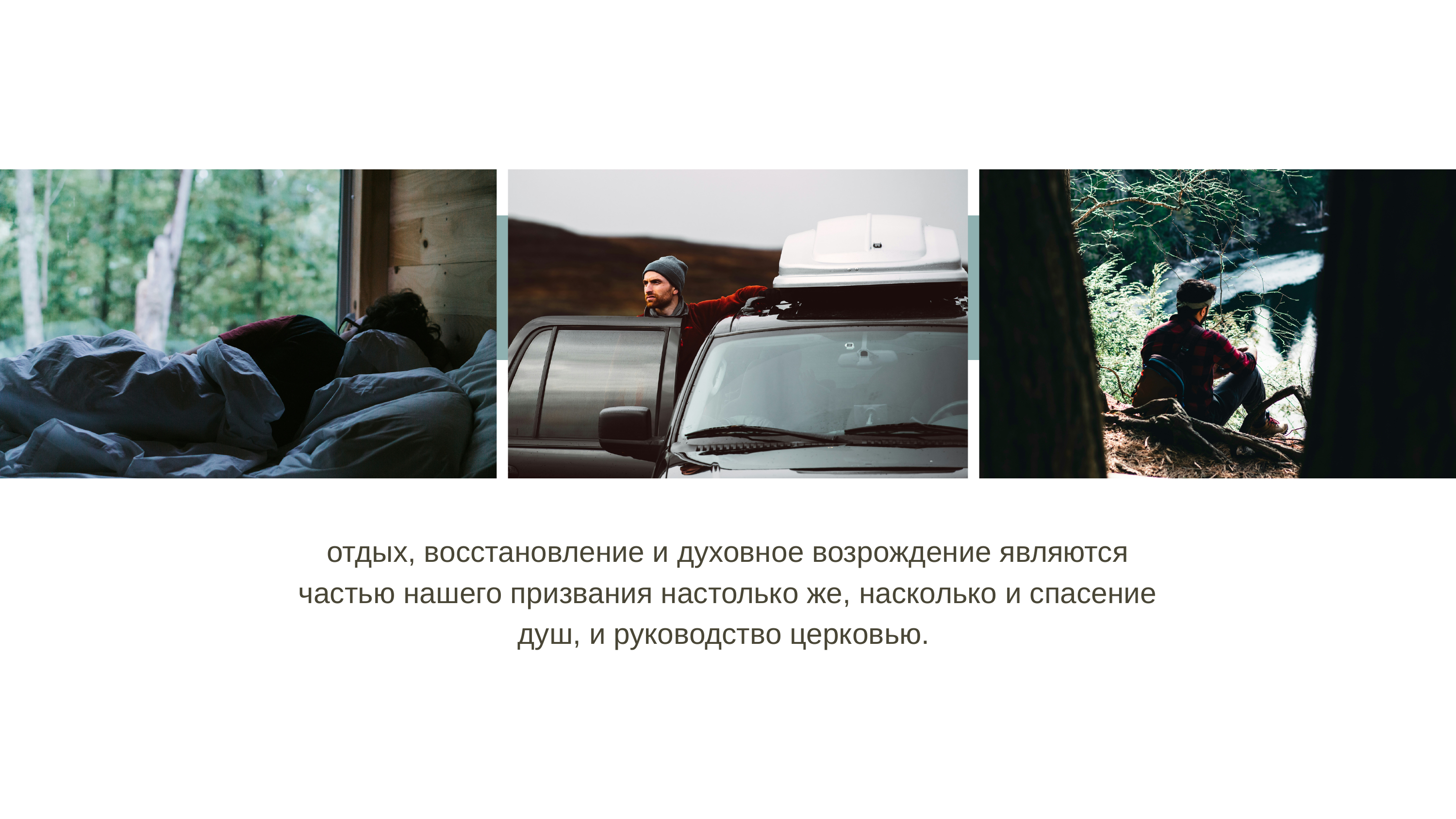

отдых, восстановление и духовное возрождение являются частью нашего призвания настолько же, насколько и спасение душ, и руководство церковью.